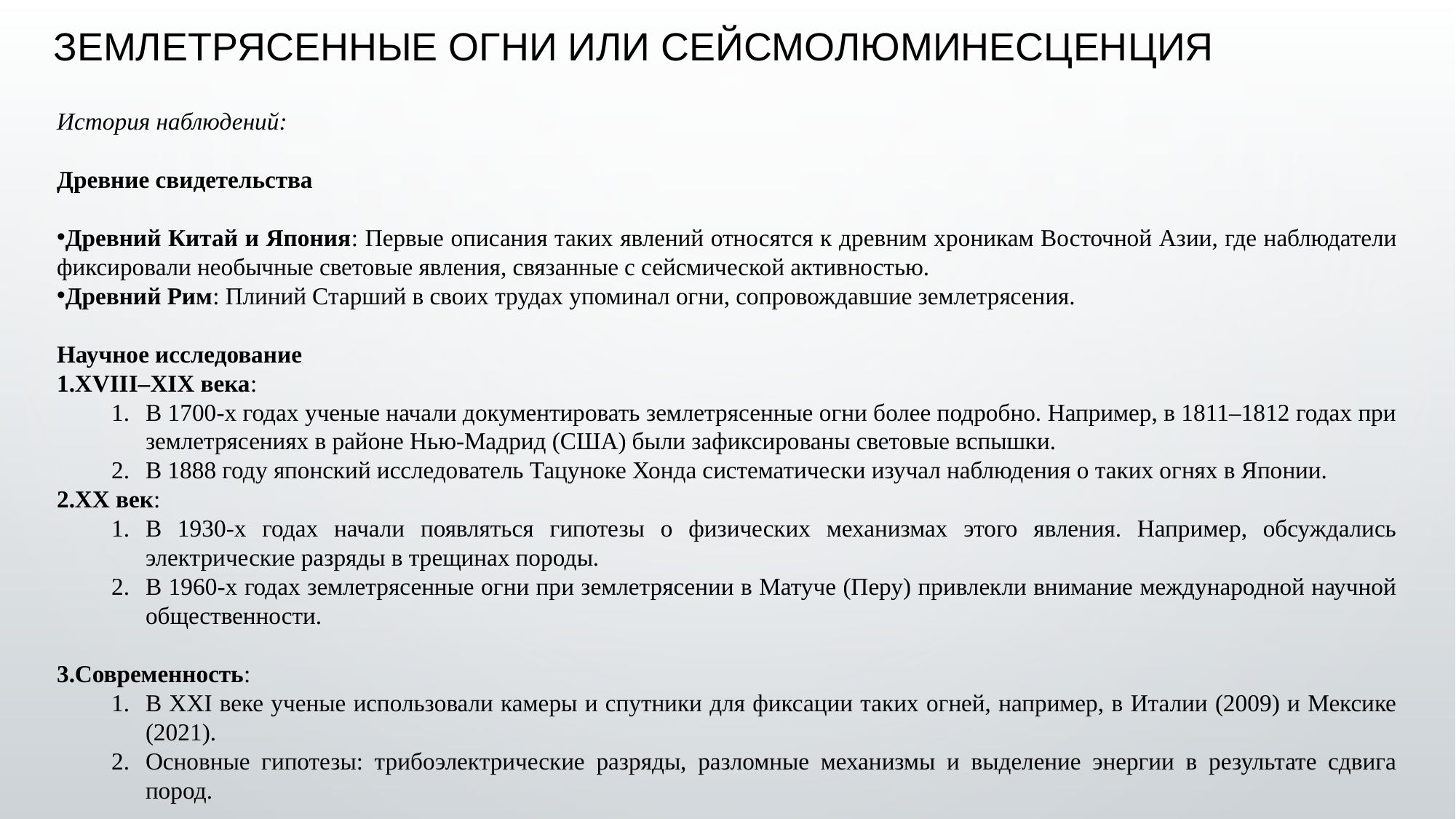

# землетрясенные огни или сейсмолюминесценция
История наблюдений:

Древние свидетельства

Древний Китай и Япония: Первые описания таких явлений относятся к древним хроникам Восточной Азии, где наблюдатели фиксировали необычные световые явления, связанные с сейсмической активностью.
Древний Рим: Плиний Старший в своих трудах упоминал огни, сопровождавшие землетрясения.

Научное исследование
XVIII–XIX века:
В 1700-х годах ученые начали документировать землетрясенные огни более подробно. Например, в 1811–1812 годах при землетрясениях в районе Нью-Мадрид (США) были зафиксированы световые вспышки.
В 1888 году японский исследователь Тацуноке Хонда систематически изучал наблюдения о таких огнях в Японии.
XX век:
В 1930-х годах начали появляться гипотезы о физических механизмах этого явления. Например, обсуждались электрические разряды в трещинах породы.
В 1960-х годах землетрясенные огни при землетрясении в Матуче (Перу) привлекли внимание международной научной общественности.

Современность:
В XXI веке ученые использовали камеры и спутники для фиксации таких огней, например, в Италии (2009) и Мексике (2021).
Основные гипотезы: трибоэлектрические разряды, разломные механизмы и выделение энергии в результате сдвига пород.